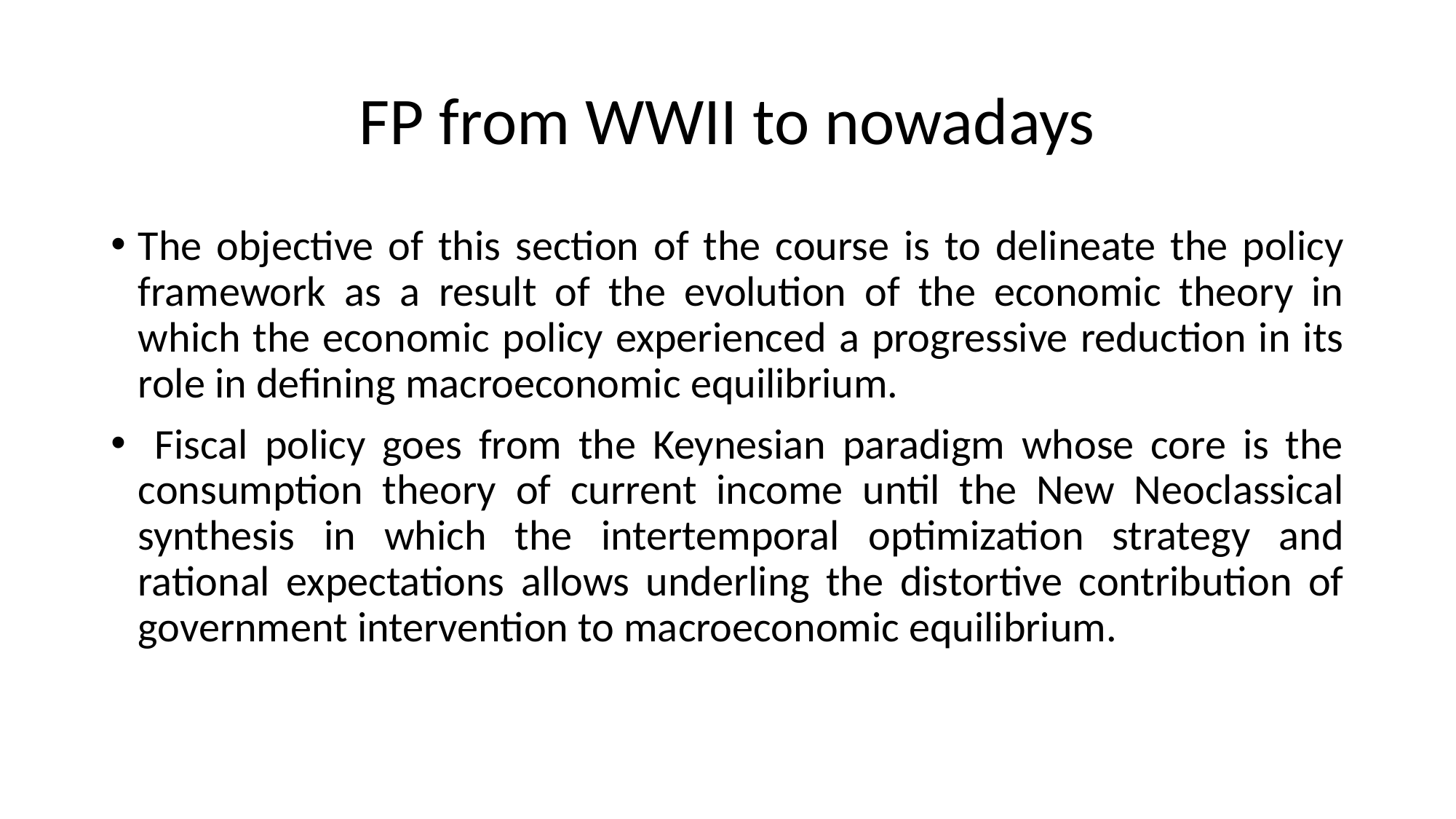

# FP from WWII to nowadays
The objective of this section of the course is to delineate the policy framework as a result of the evolution of the economic theory in which the economic policy experienced a progressive reduction in its role in defining macroeconomic equilibrium.
 Fiscal policy goes from the Keynesian paradigm whose core is the consumption theory of current income until the New Neoclassical synthesis in which the intertemporal optimization strategy and rational expectations allows underling the distortive contribution of government intervention to macroeconomic equilibrium.